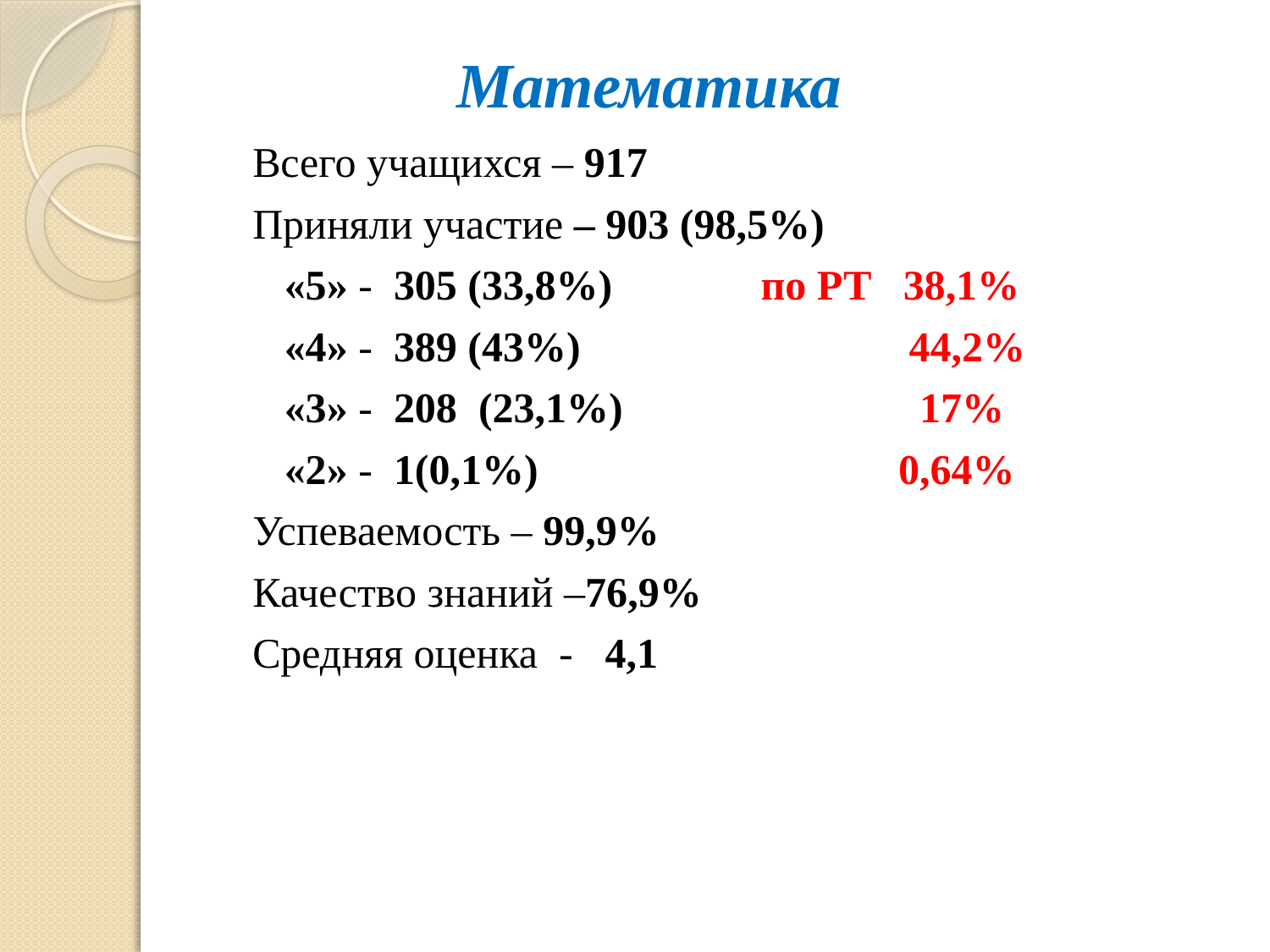

# Математика
Всего учащихся – 917
Приняли участие – 903 (98,5%)
   «5» -  305 (33,8%)              по РТ   38,1%
   «4» -  389 (43%)                               44,2%
   «3» -  208  (23,1%)                            17%
   «2» -  1(0,1%)                                  0,64%
Успеваемость – 99,9%
Качество знаний –76,9%
Средняя оценка  -   4,1